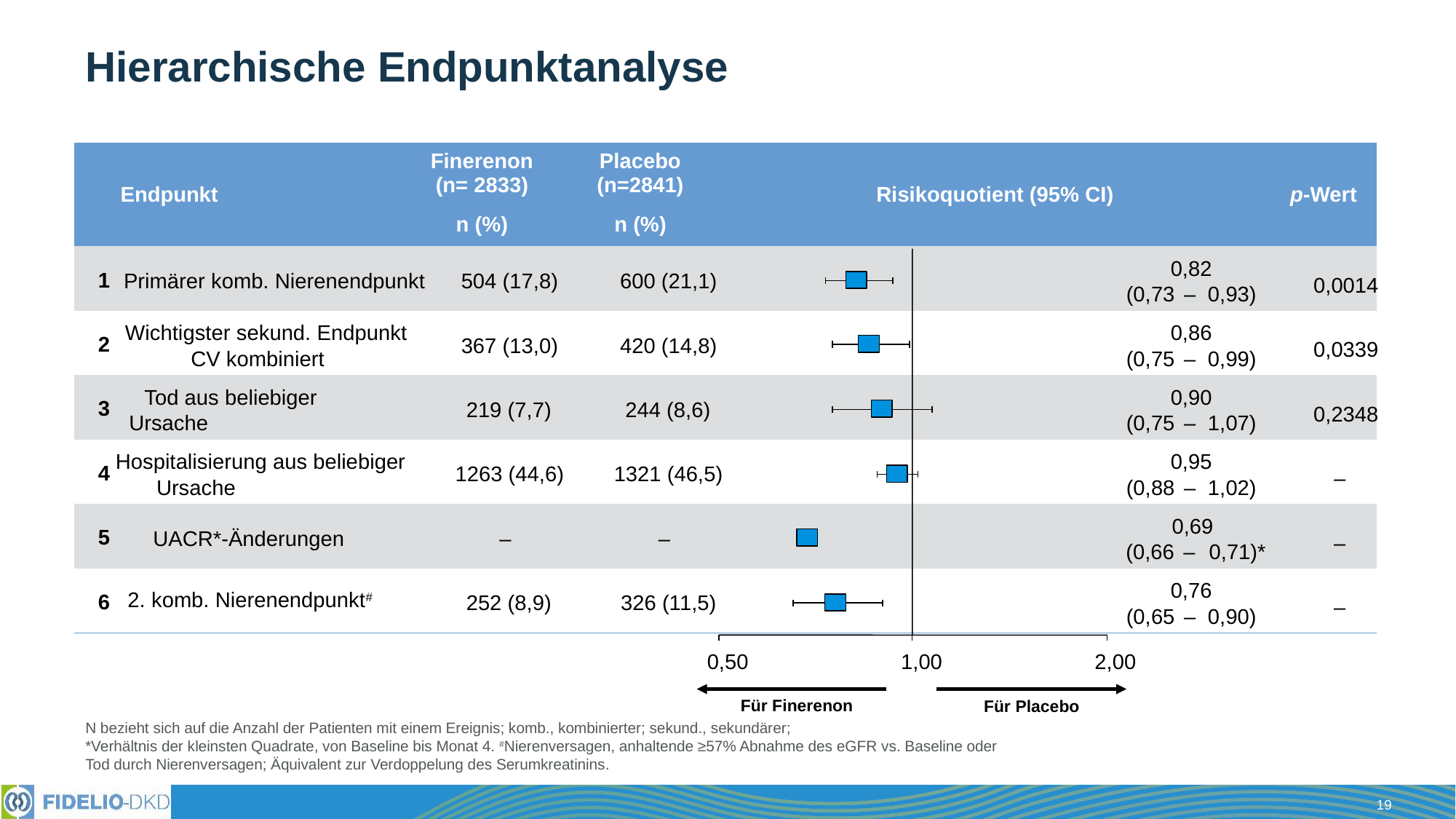

# Hierarchische Endpunktanalyse
|  | Endpunkt | Finerenon (n= 2833) | Placebo (n=2841) | Risikoquotient (95% CI) |  | p-Wert |
| --- | --- | --- | --- | --- | --- | --- |
|  |  | n (%) | n (%) |  |  |  |
|  |  |  |  |  |  |  |
|  |  |  |  |  |  |  |
|  |  |  |  |  |  |  |
|  |  |  |  |  |  |  |
|  |  |  |  |  |  |  |
|  |  |  |  |  |  |  |

0,50
1,00
2,00
Für Finerenon
Für Placebo
0,82
1
Primärer komb. Nierenendpunkt
504 (17,8)
600 (21,1)
0,0014
(0,73
–
0,93)

Wichtigster sekund. Endpunkt
0,86
2
367 (13,0)
420 (14,8)
0,0339
CV kombiniert
(0,75
–
0,99)

Tod aus beliebiger
0,90
3
219 (7,7)
244 (8,6)
0,2348
Ursache
(0,75
–
1,07)

Hospitalisierung aus beliebiger
0,95
4
1263 (44,6)
1321 (46,5)
–
Ursache
(0,88
–
1,02)

0,69
5
UACR*-Änderungen
–
–
–
(0,66
–
0,71)*

0,76
2. komb. Nierenendpunkt#
6
252 (8,9)
326 (11,5)
–
(0,65
–
0,90)

N bezieht sich auf die Anzahl der Patienten mit einem Ereignis; komb., kombinierter; sekund., sekundärer;
*Verhältnis der kleinsten Quadrate, von Baseline bis Monat 4. #Nierenversagen, anhaltende ≥57% Abnahme des eGFR vs. Baseline oder Tod durch Nierenversagen; Äquivalent zur Verdoppelung des Serumkreatinins.
19